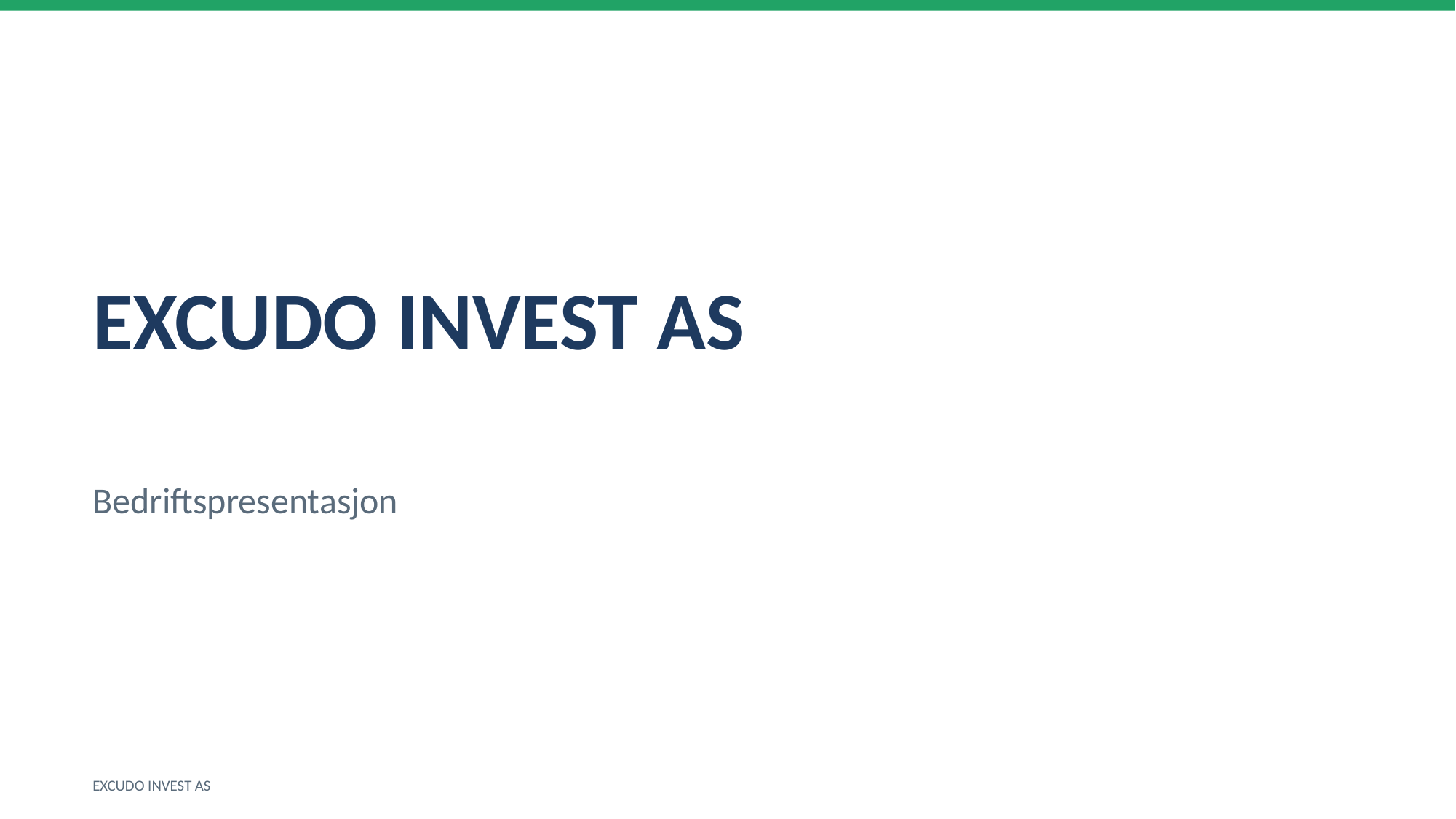

EXCUDO INVEST AS
Bedriftspresentasjon
EXCUDO INVEST AS